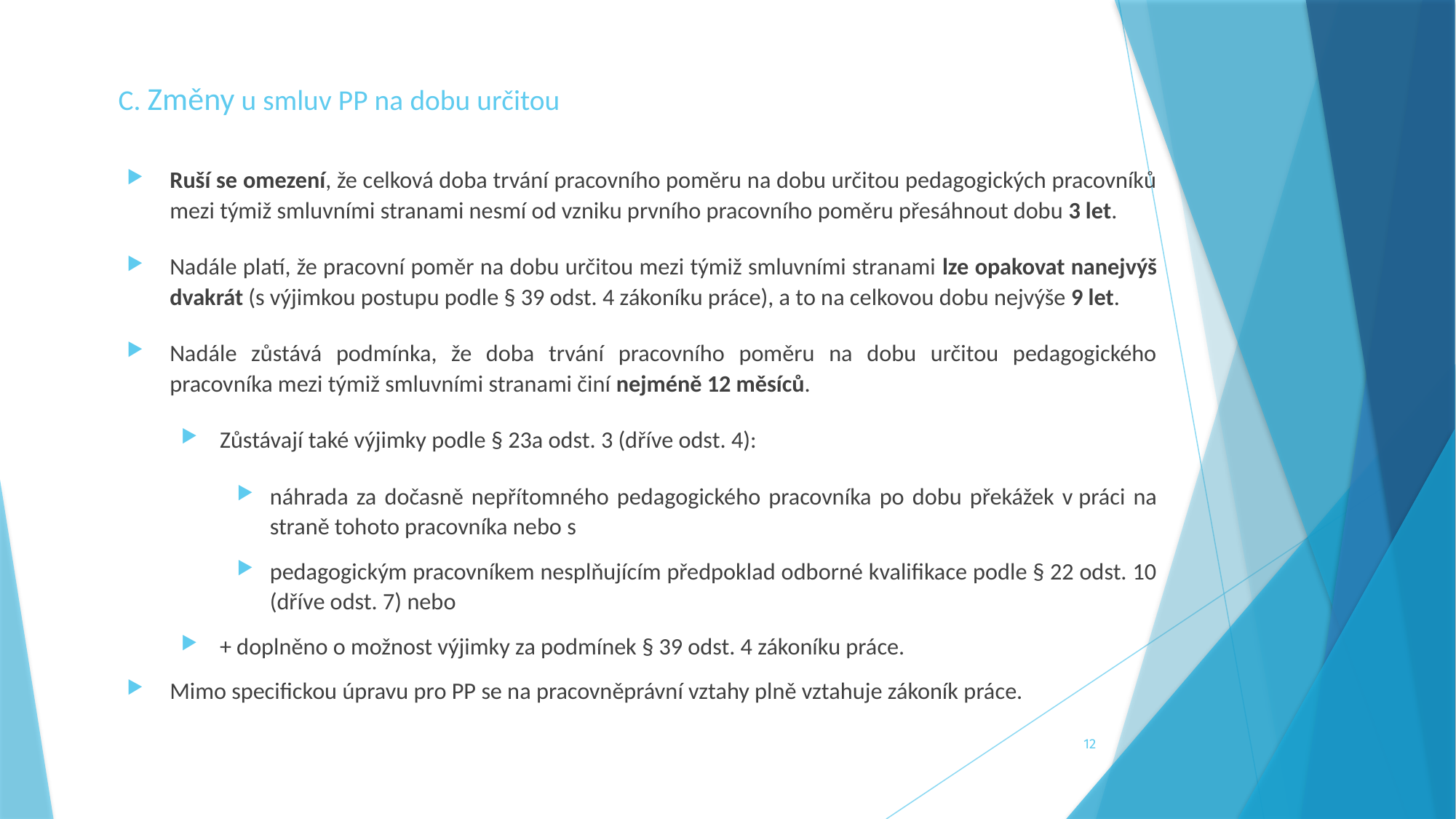

# C. Změny u smluv PP na dobu určitou
Ruší se omezení, že celková doba trvání pracovního poměru na dobu určitou pedagogických pracovníků mezi týmiž smluvními stranami nesmí od vzniku prvního pracovního poměru přesáhnout dobu 3 let.
Nadále platí, že pracovní poměr na dobu určitou mezi týmiž smluvními stranami lze opakovat nanejvýš dvakrát (s výjimkou postupu podle § 39 odst. 4 zákoníku práce), a to na celkovou dobu nejvýše 9 let.
Nadále zůstává podmínka, že doba trvání pracovního poměru na dobu určitou pedagogického pracovníka mezi týmiž smluvními stranami činí nejméně 12 měsíců.
Zůstávají také výjimky podle § 23a odst. 3 (dříve odst. 4):
náhrada za dočasně nepřítomného pedagogického pracovníka po dobu překážek v práci na straně tohoto pracovníka nebo s
pedagogickým pracovníkem nesplňujícím předpoklad odborné kvalifikace podle § 22 odst. 10 (dříve odst. 7) nebo
+ doplněno o možnost výjimky za podmínek § 39 odst. 4 zákoníku práce.
Mimo specifickou úpravu pro PP se na pracovněprávní vztahy plně vztahuje zákoník práce.

12